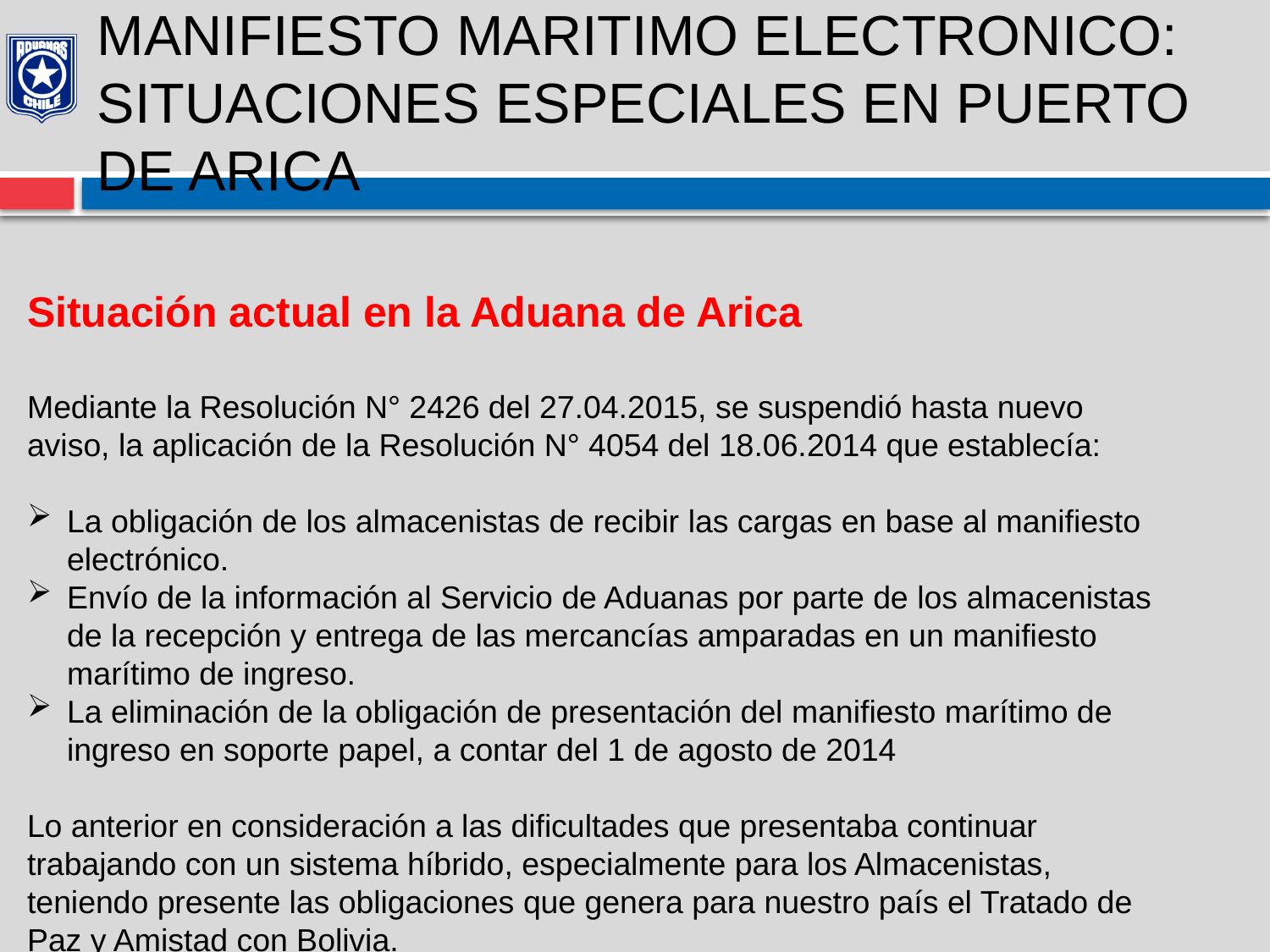

# MANIFIESTO MARITIMO ELECTRONICO: SITUACIONES ESPECIALES EN PUERTO DE ARICA

Situación actual en la Aduana de Arica

Mediante la Resolución N° 2426 del 27.04.2015, se suspendió hasta nuevo aviso, la aplicación de la Resolución N° 4054 del 18.06.2014 que establecía:

La obligación de los almacenistas de recibir las cargas en base al manifiesto electrónico.
Envío de la información al Servicio de Aduanas por parte de los almacenistas de la recepción y entrega de las mercancías amparadas en un manifiesto marítimo de ingreso.
La eliminación de la obligación de presentación del manifiesto marítimo de ingreso en soporte papel, a contar del 1 de agosto de 2014

Lo anterior en consideración a las dificultades que presentaba continuar trabajando con un sistema híbrido, especialmente para los Almacenistas, teniendo presente las obligaciones que genera para nuestro país el Tratado de Paz y Amistad con Bolivia.